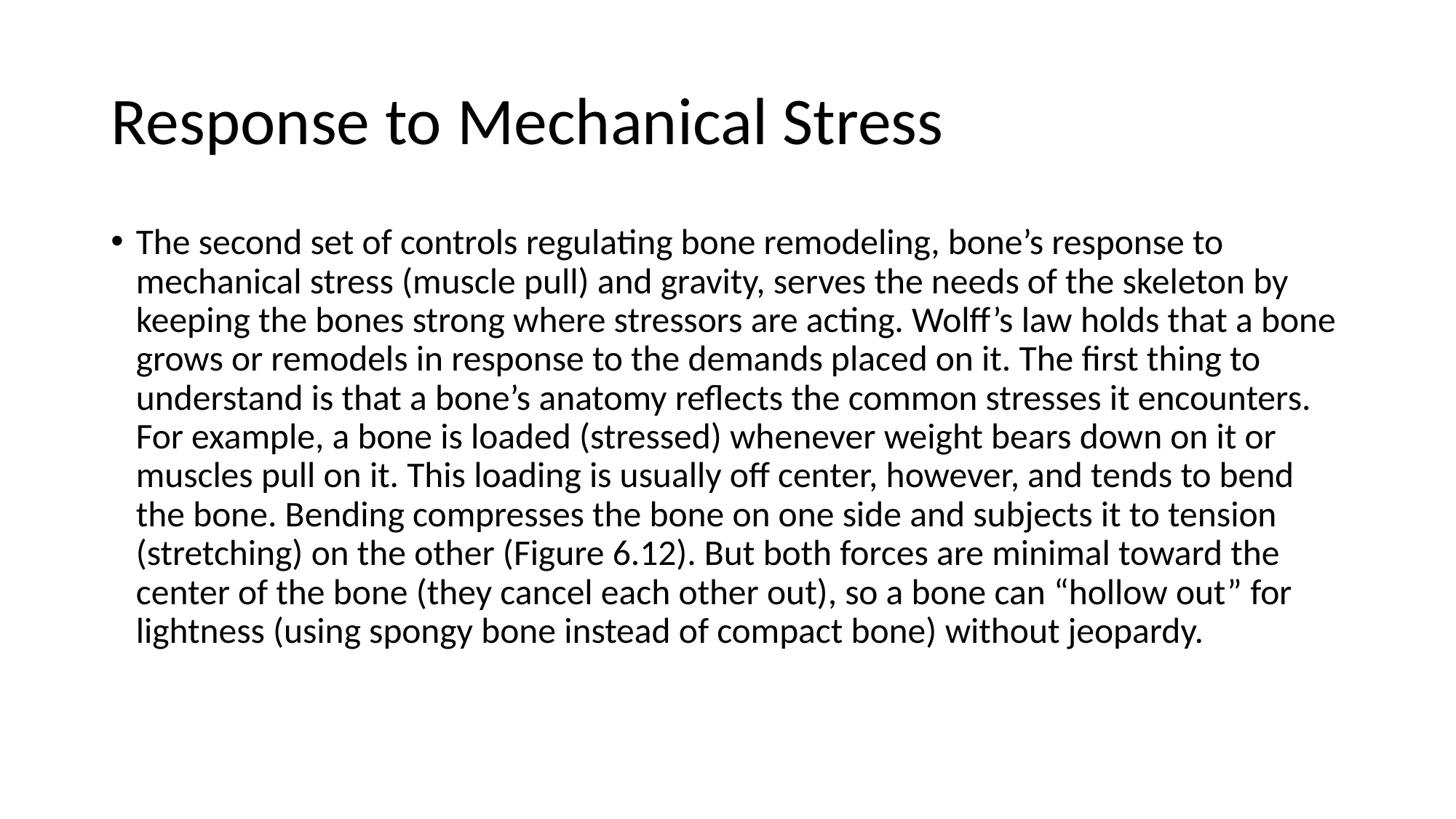

# Response to Mechanical Stress
The second set of controls regulating bone remodeling, bone’s response to mechanical stress (muscle pull) and gravity, serves the needs of the skeleton by keeping the bones strong where stressors are acting. Wolff’s law holds that a bone grows or remodels in response to the demands placed on it. The first thing to understand is that a bone’s anatomy reflects the common stresses it encounters. For example, a bone is loaded (stressed) whenever weight bears down on it or muscles pull on it. This loading is usually off center, however, and tends to bend the bone. Bending compresses the bone on one side and subjects it to tension (stretching) on the other (Figure 6.12). But both forces are minimal toward the center of the bone (they cancel each other out), so a bone can “hollow out” for lightness (using spongy bone instead of compact bone) without jeopardy.